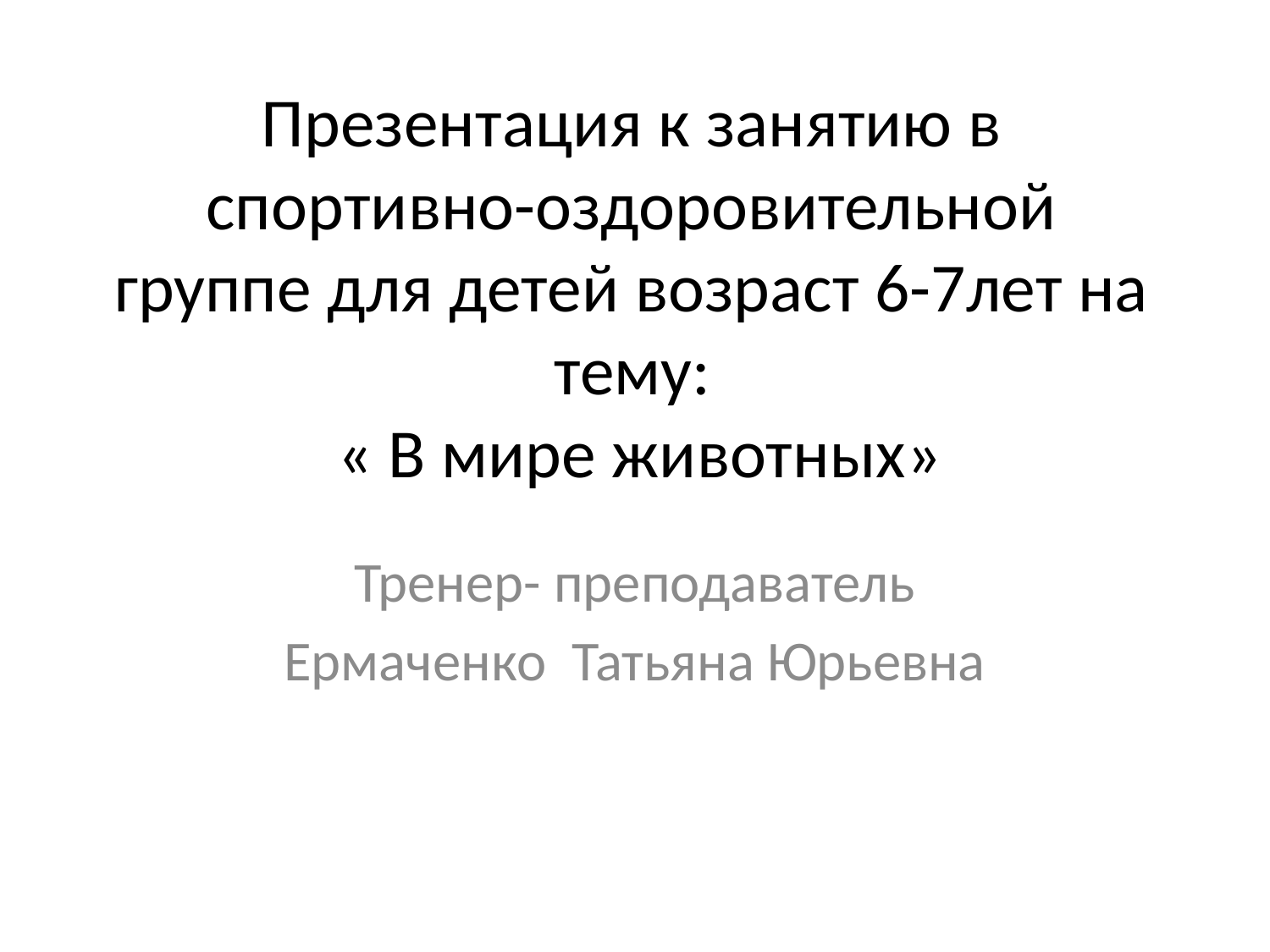

# Презентация к занятию в спортивно-оздоровительной группе для детей возраст 6-7лет на тему: « В мире животных»
Тренер- преподаватель
Ермаченко  Татьяна Юрьевна